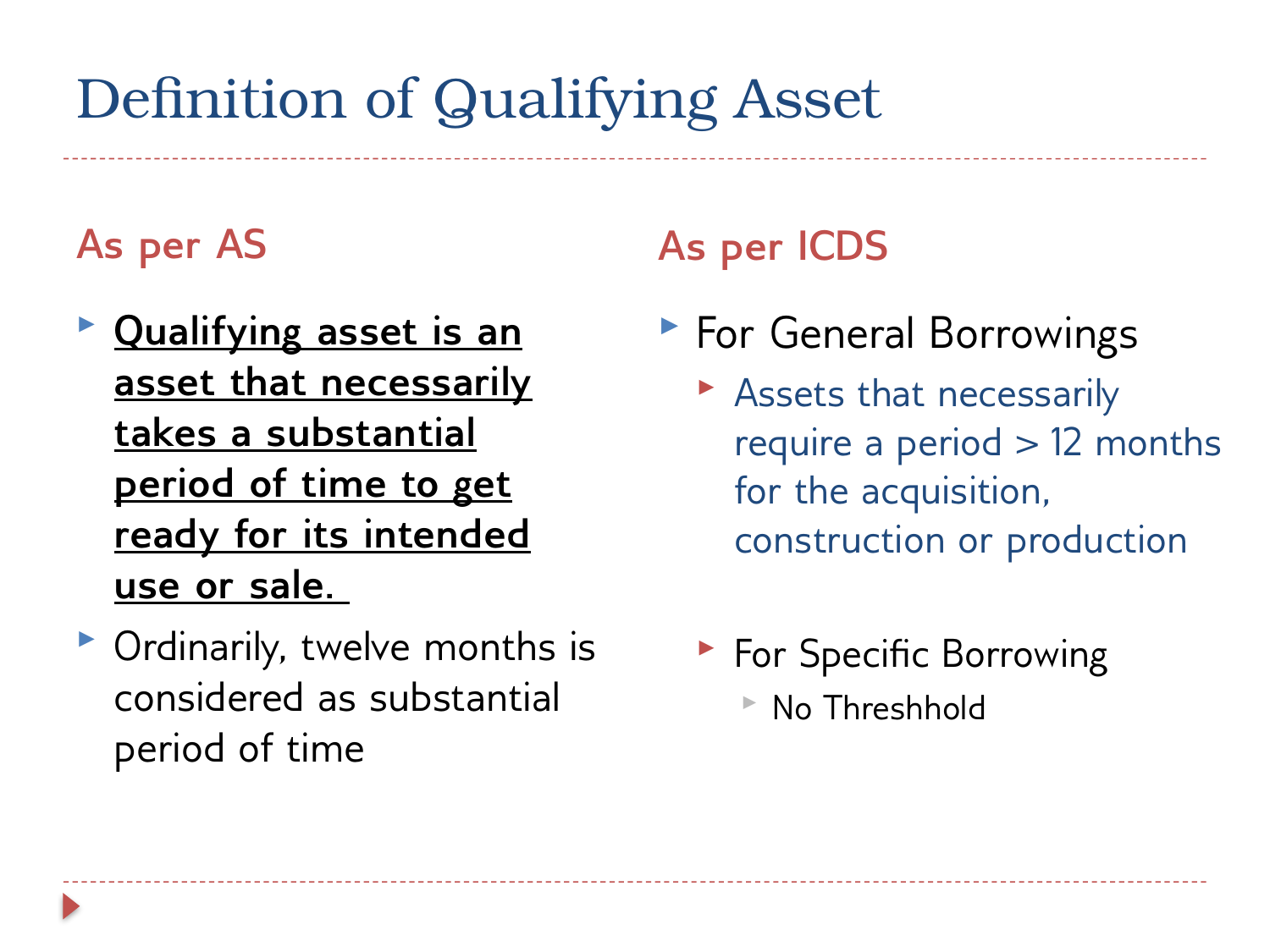

# Definition of Qualifying Asset
As per AS
As per ICDS
Qualifying asset is an asset that necessarily takes a substantial period of time to get ready for its intended use or sale.
Ordinarily, twelve months is considered as substantial period of time
For General Borrowings
Assets that necessarily require a period > 12 months for the acquisition, construction or production

For Specific Borrowing
No Threshhold